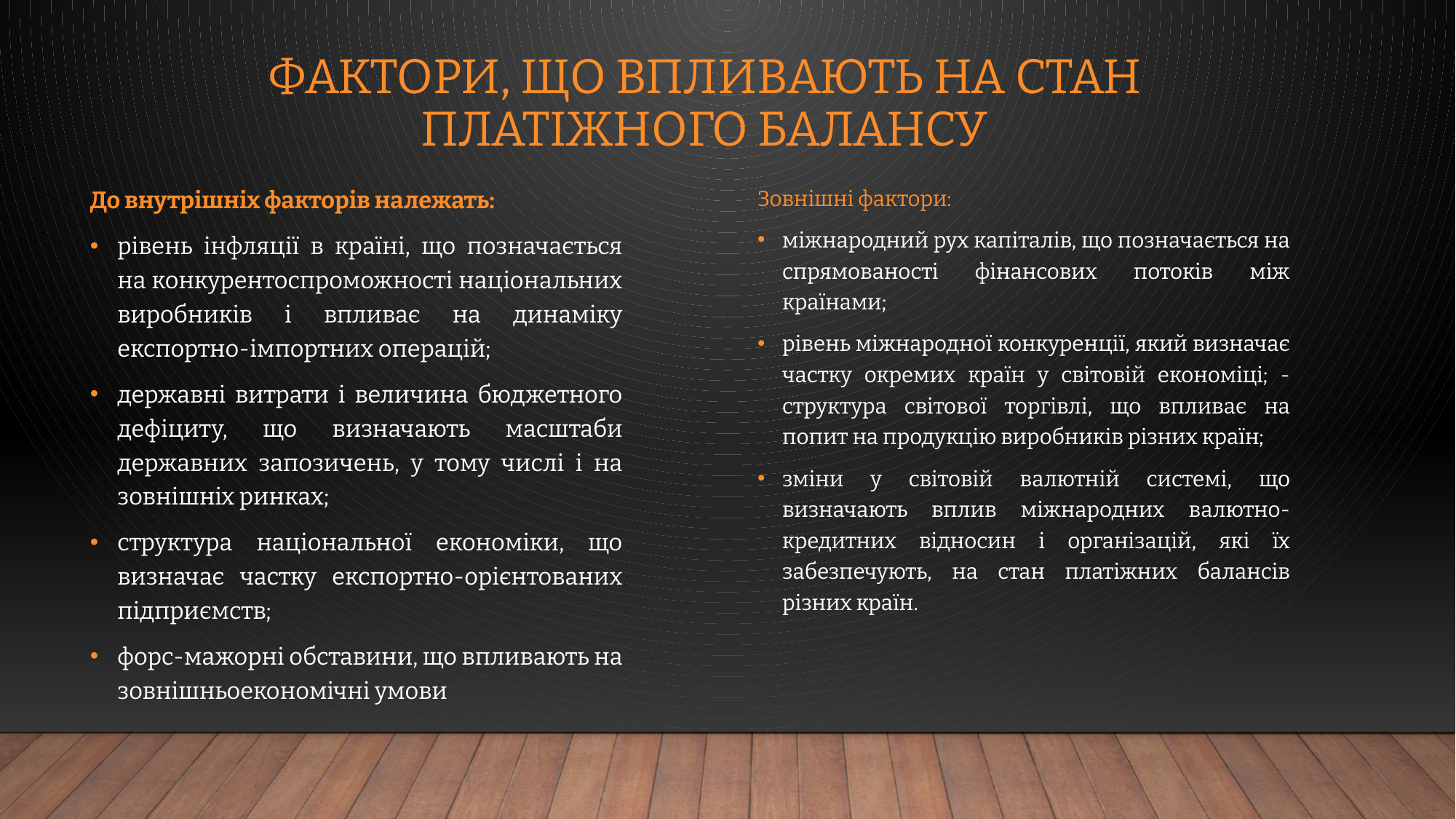

# Фактори, що впливають на стан платіжного балансу
До внутрішніх факторів належать:
рівень інфляції в країні, що позначається на конкурентоспроможності національних виробників і впливає на динаміку експортно-імпортних операцій;
державні витрати і величина бюджетного дефіциту, що визначають масштаби державних запозичень, у тому числі і на зовнішніх ринках;
структура національної економіки, що визначає частку експортно-орієнтованих підприємств;
форс-мажорні обставини, що впливають на зовнішньоекономічні умови
Зовнішні фактори:
міжнародний рух капіталів, що позначається на спрямованості фінансових потоків між країнами;
рівень міжнародної конкуренції, який визначає частку окремих країн у світовій економіці; - структура світової торгівлі, що впливає на попит на продукцію виробників різних країн;
зміни у світовій валютній системі, що визначають вплив міжнародних валютно-кредитних відносин і організацій, які їх забезпечують, на стан платіжних балансів різних країн.